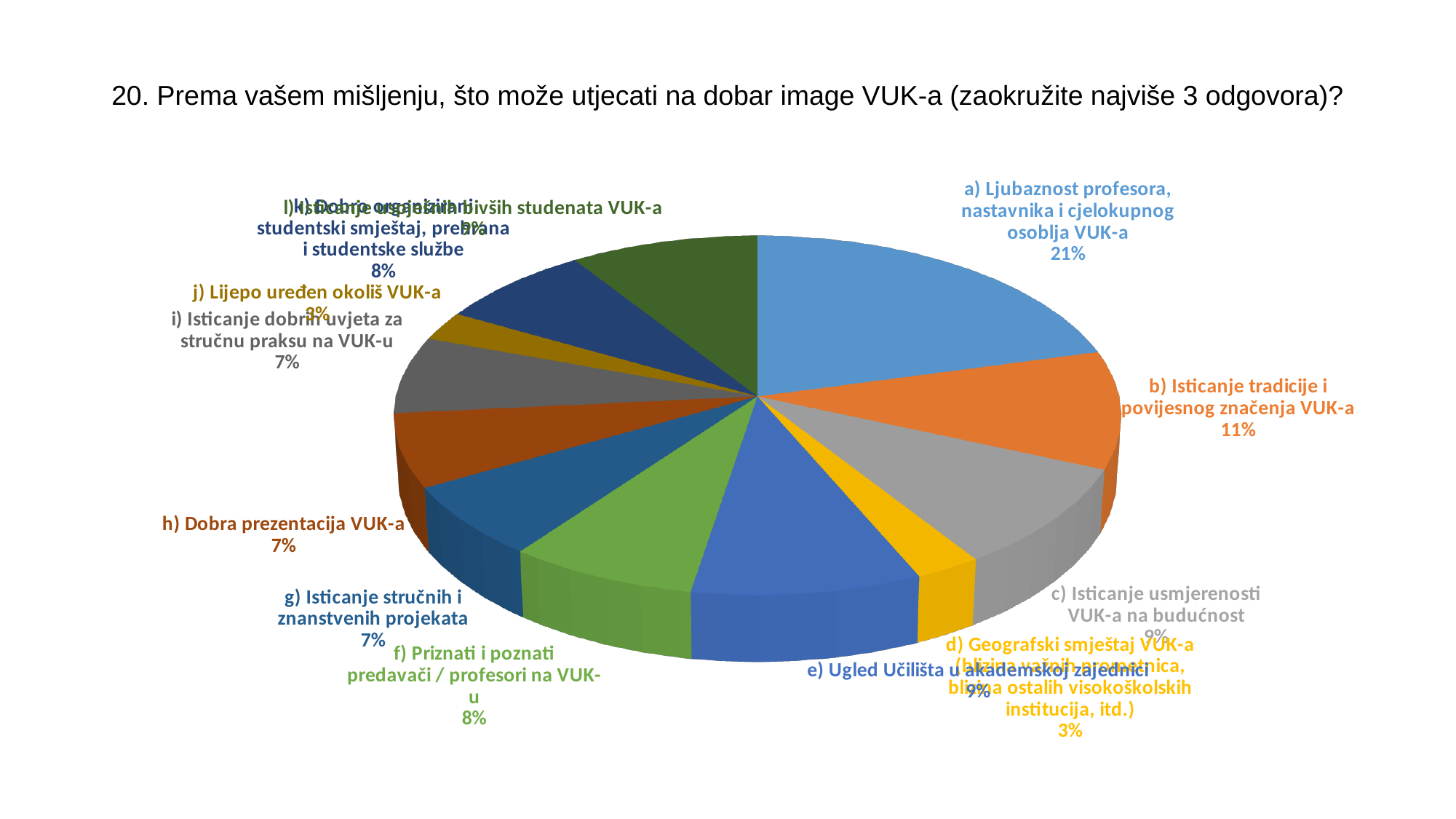

# 20. Prema vašem mišljenju, što može utjecati na dobar image VUK-a (zaokružite najviše 3 odgovora)?

[unsupported chart]